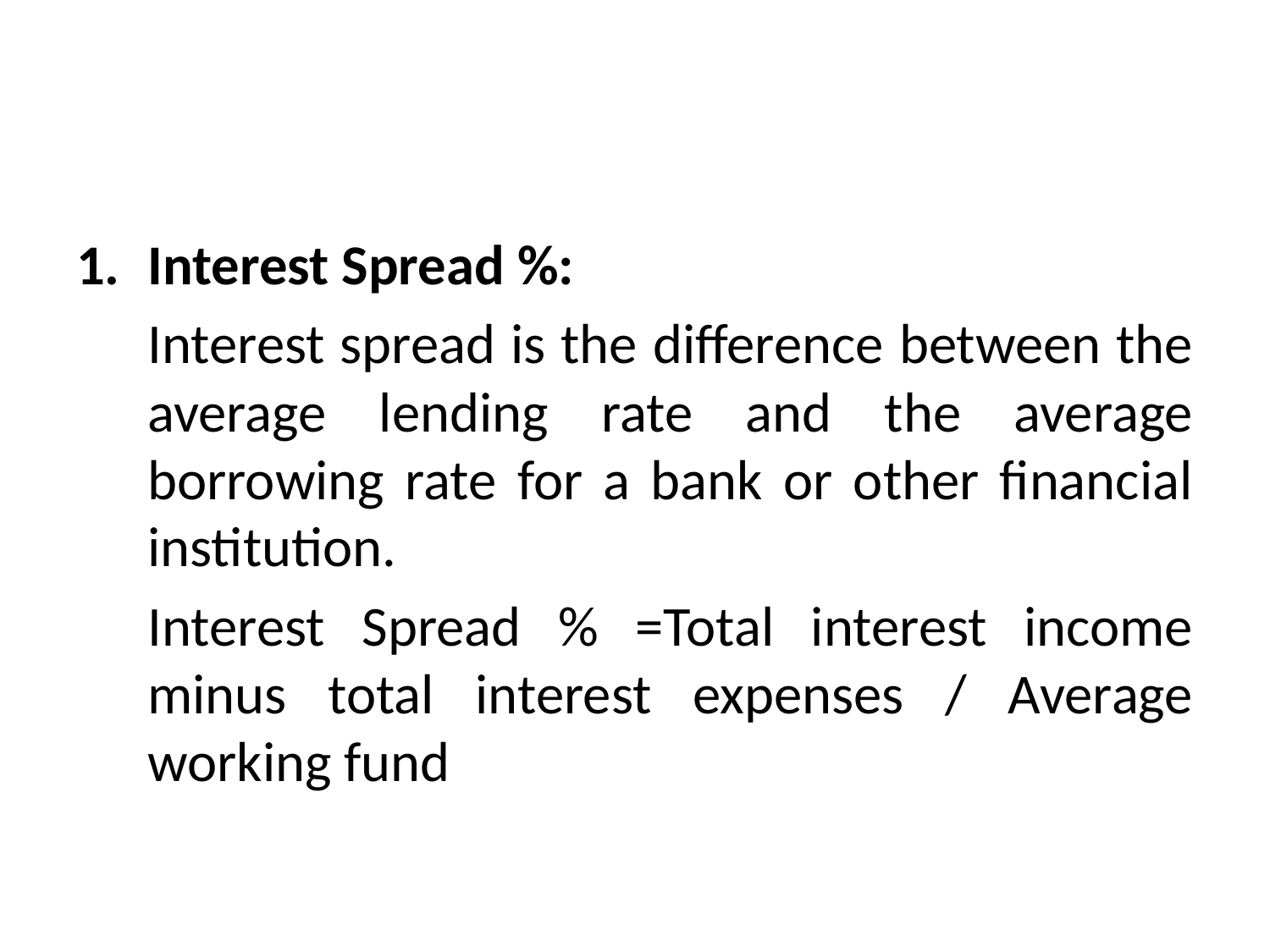

Interest Spread %:
	Interest spread is the difference between the average lending rate and the average borrowing rate for a bank or other financial institution.
	Interest Spread % =Total interest income minus total interest expenses / Average working fund